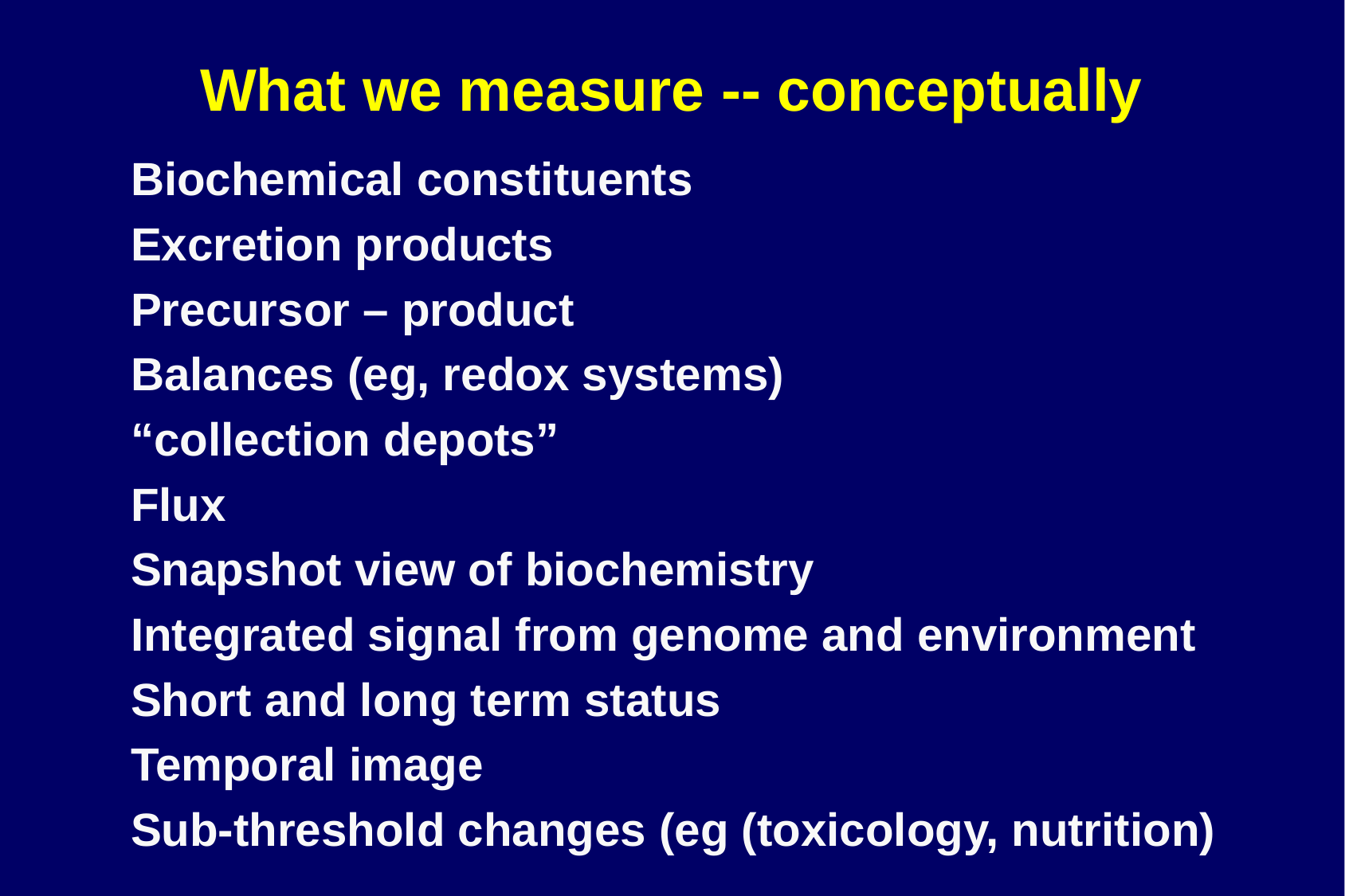

What we measure -- conceptually
Biochemical constituents
Excretion products
Precursor – product
Balances (eg, redox systems)
“collection depots”
Flux
Snapshot view of biochemistry
Integrated signal from genome and environment
Short and long term status
Temporal image
Sub-threshold changes (eg (toxicology, nutrition)